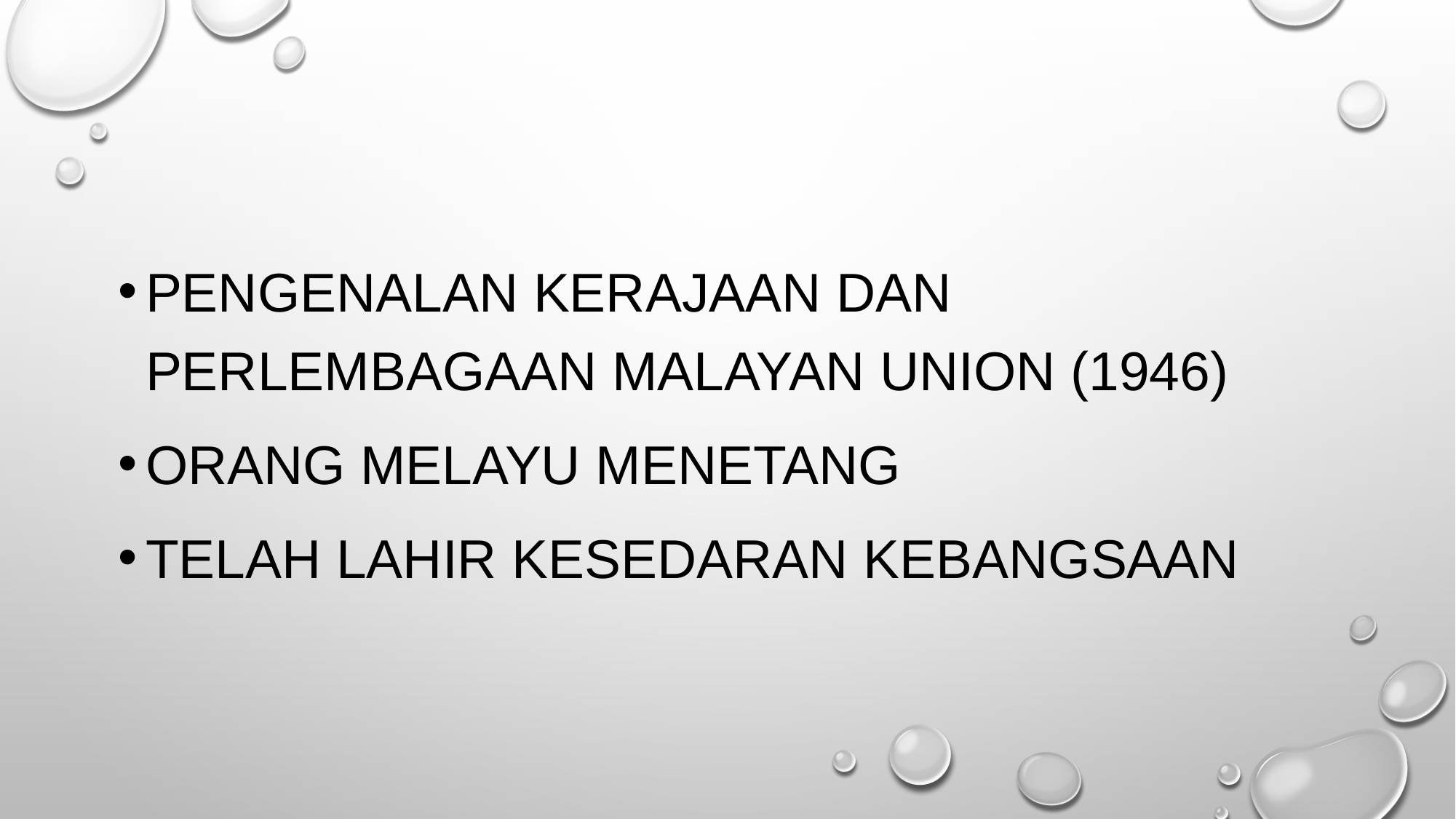

#
Pengenalan kerajaan dan perlembagaan Malayan Union (1946)
Orang Melayu menetang
Telah lahir kesedaran kebangsaan